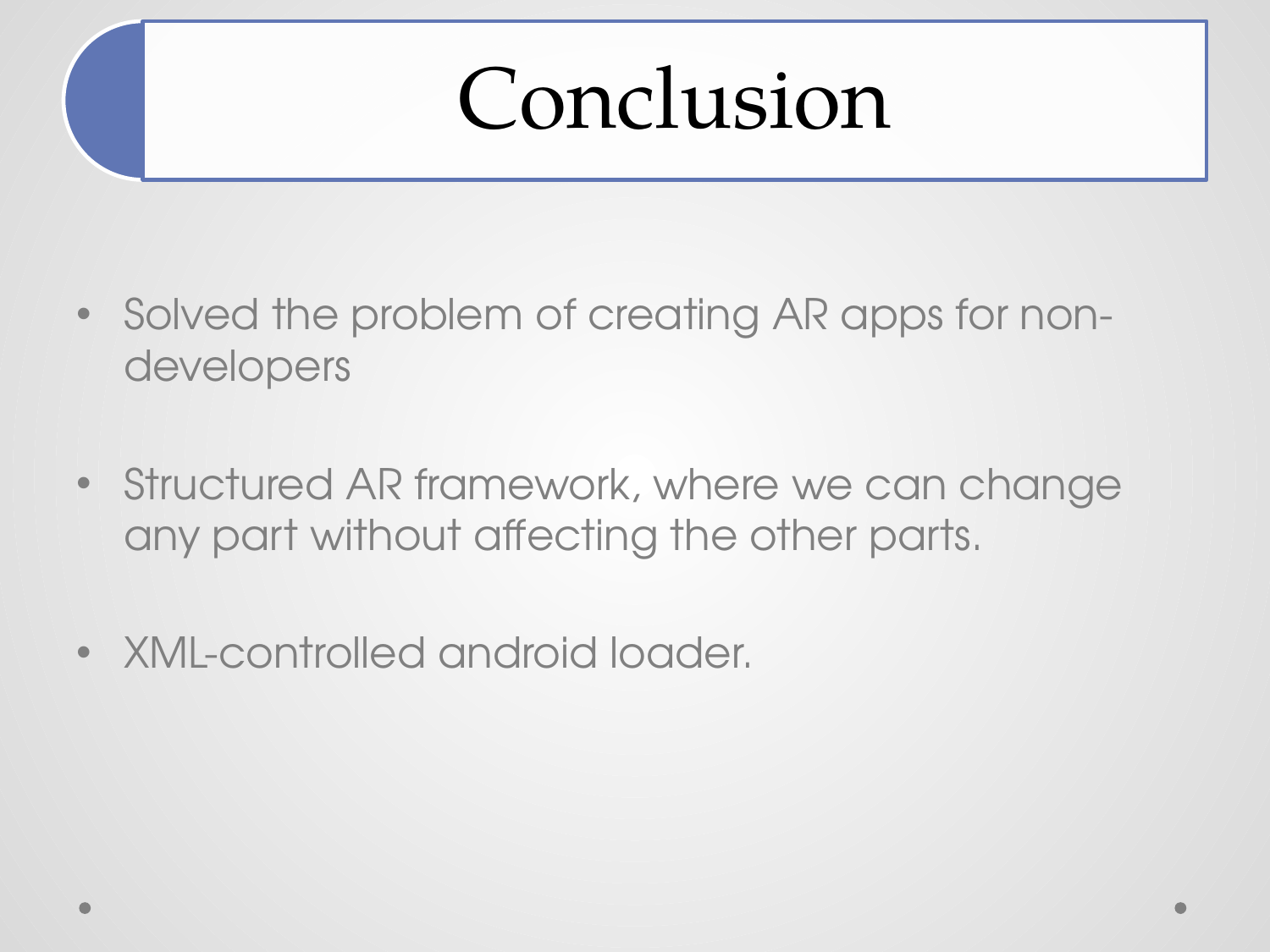

Conclusion

Solved the problem of creating AR apps for non-developers

Structured AR framework, where we can change any part without affecting the other parts.

XML-controlled android loader.